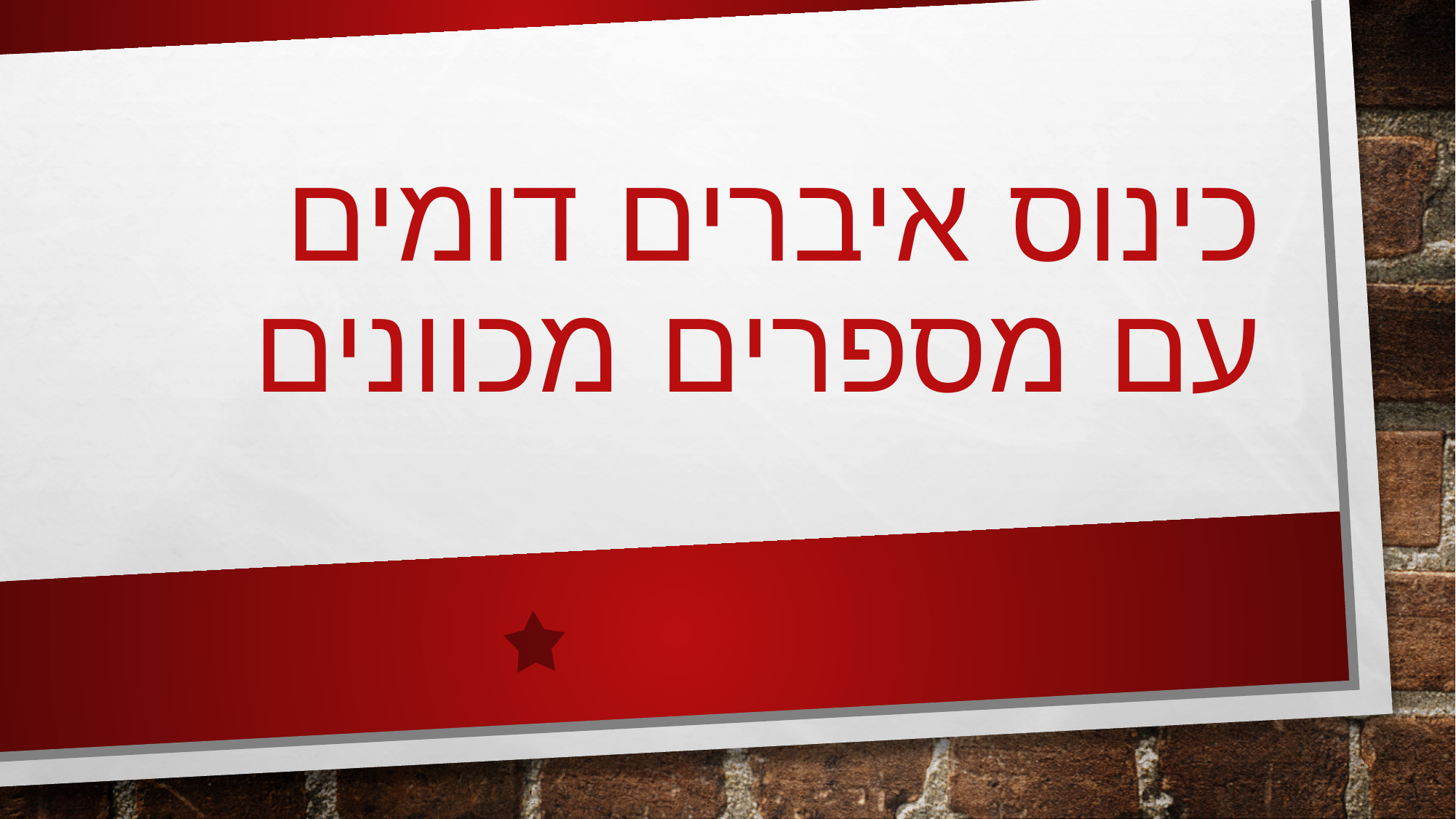

# כינוס איברים דומים עם מספרים מכוונים